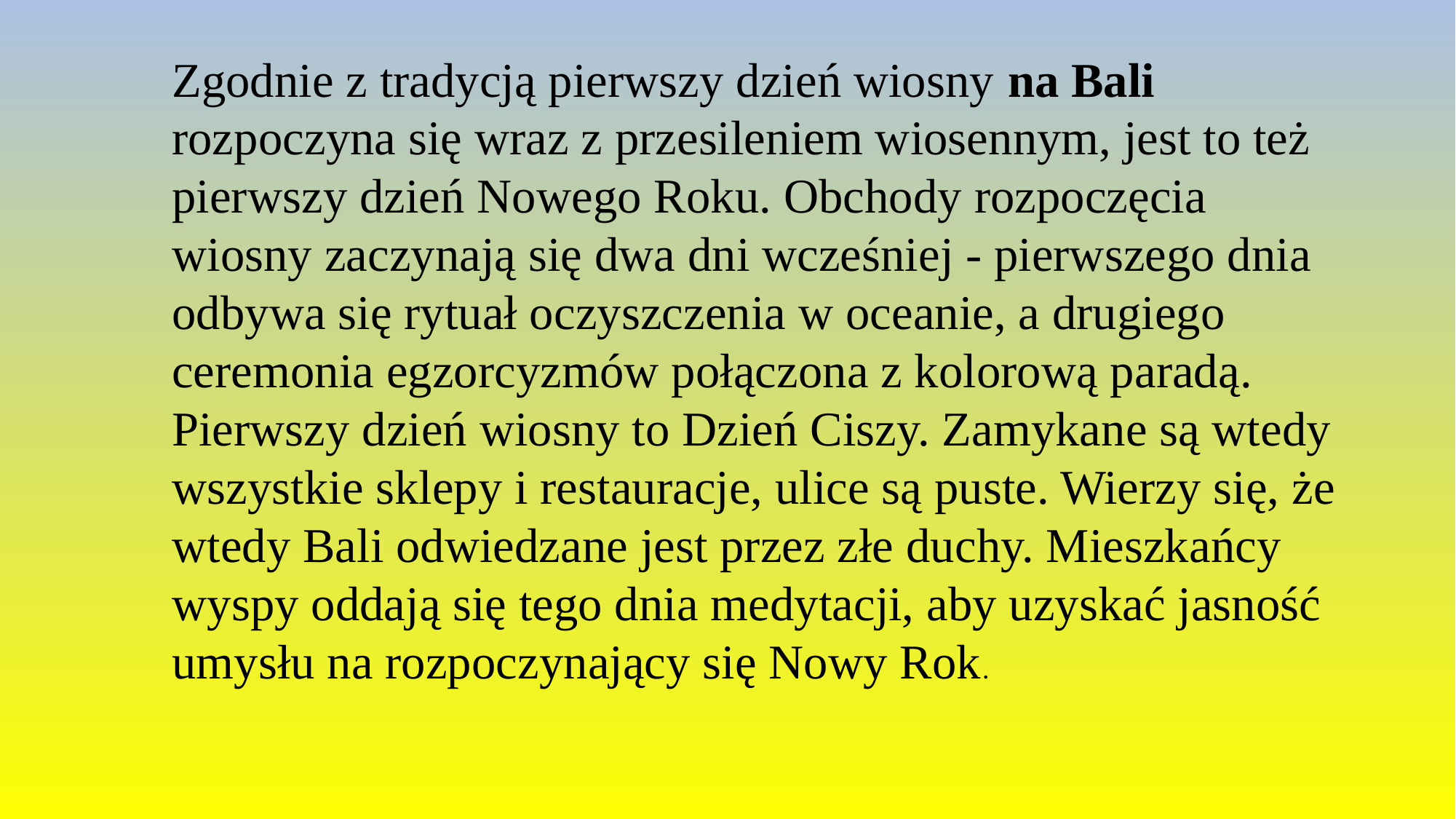

Zgodnie z tradycją pierwszy dzień wiosny na Bali rozpoczyna się wraz z przesileniem wiosennym, jest to też pierwszy dzień Nowego Roku. Obchody rozpoczęcia wiosny zaczynają się dwa dni wcześniej - pierwszego dnia odbywa się rytuał oczyszczenia w oceanie, a drugiego ceremonia egzorcyzmów połączona z kolorową paradą. Pierwszy dzień wiosny to Dzień Ciszy. Zamykane są wtedy wszystkie sklepy i restauracje, ulice są puste. Wierzy się, że wtedy Bali odwiedzane jest przez złe duchy. Mieszkańcy wyspy oddają się tego dnia medytacji, aby uzyskać jasność umysłu na rozpoczynający się Nowy Rok.